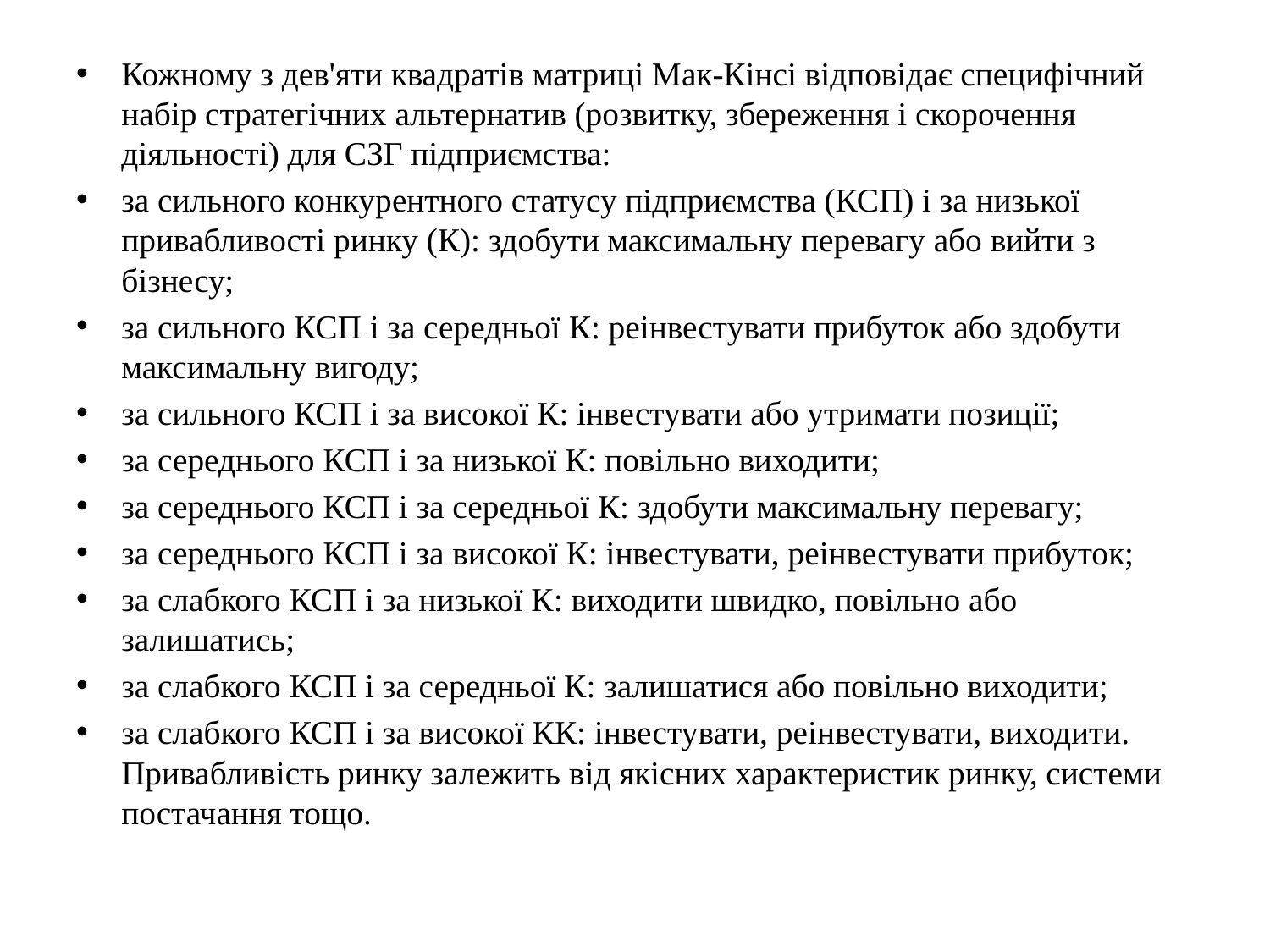

Кожному з дев'яти квадратів матриці Мак-Кінсі відповідає специфічний набір стратегічних альтернатив (розвитку, збереження і скорочення діяльності) для СЗГ підприємства:
за сильного конкурентного статусу підприємства (КСП) і за низької привабливості ринку (К): здобути максимальну перевагу або вийти з бізнесу;
за сильного КСП і за середньої К: реінвестувати прибуток або здобути максимальну вигоду;
за сильного КСП і за високої К: інвестувати або утримати позиції;
за середнього КСП і за низької К: повільно виходити;
за середнього КСП і за середньої К: здобути максимальну перевагу;
за середнього КСП і за високої К: інвестувати, реінвестувати прибуток;
за слабкого КСП і за низької К: виходити швидко, повільно або залишатись;
за слабкого КСП і за середньої К: залишатися або повільно виходити;
за слабкого КСП і за високої КК: інвестувати, реінвестувати, виходити. Привабливість ринку залежить від якісних характеристик ринку, системи постачання тощо.